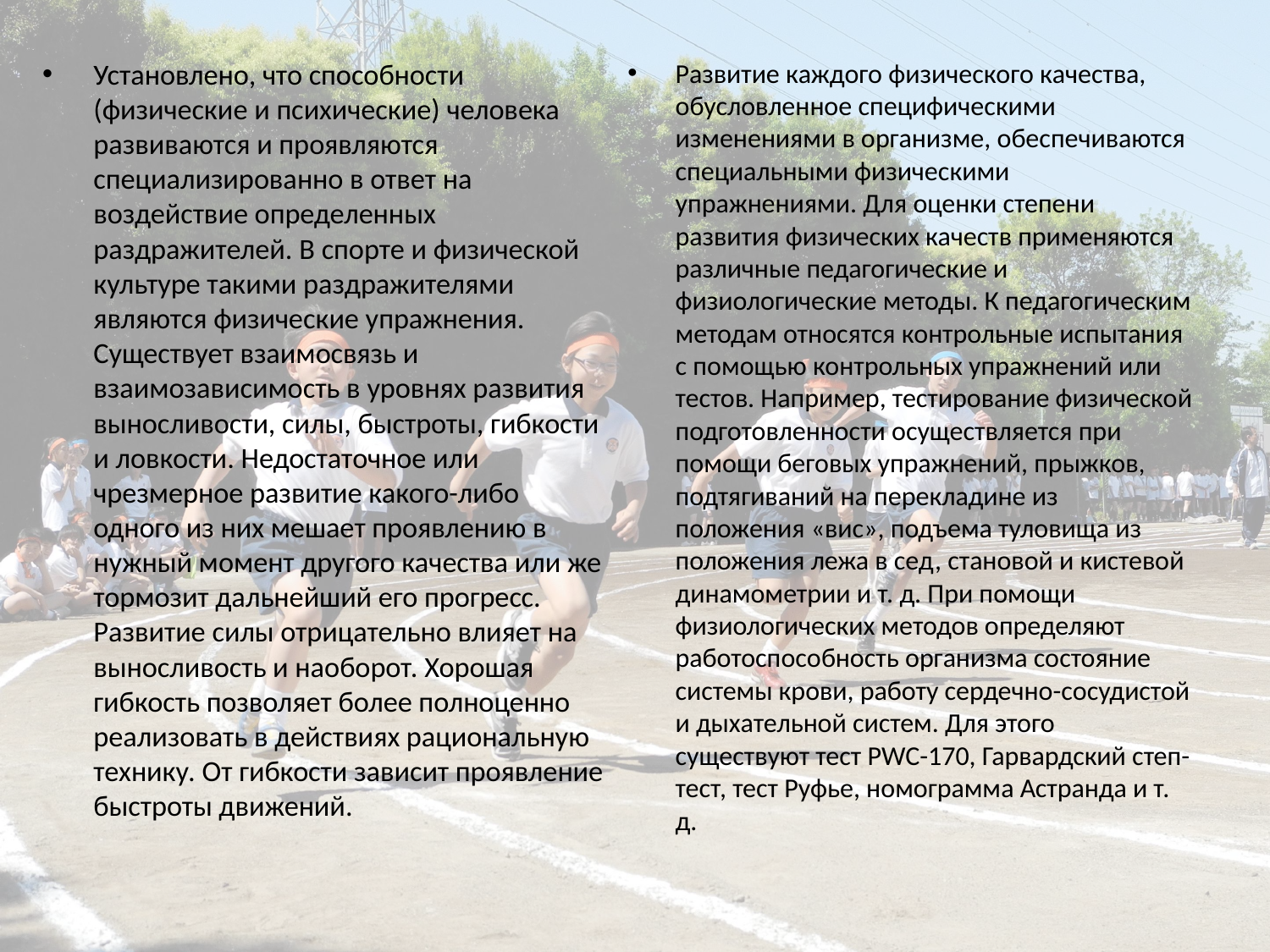

#
Установлено, что способности (физические и психические) человека развиваются и проявляются специализированно в ответ на воздействие определенных раздражителей. В спорте и физической культуре такими раздражителями являются физические упражнения. Существует взаимосвязь и взаимозависимость в уровнях развития выносливости, силы, быстроты, гибкости и ловкости. Недостаточное или чрезмерное развитие какого-либо одного из них мешает проявлению в нужный момент другого качества или же тормозит дальнейший его прогресс. Развитие силы отрицательно влияет на выносливость и наоборот. Хорошая гибкость позволяет более полноценно реализовать в действиях рациональную технику. От гибкости зависит проявление быстроты движений.
Развитие каждого физического качества, обусловленное специфическими изменениями в организме, обеспечиваются специальными физическими упражнениями. Для оценки степени развития физических качеств применяются различные педагогические и физиологические методы. К педагогическим методам относятся контрольные испытания с помощью контрольных упражнений или тестов. Например, тестирование физической подготовленности осуществляется при помощи беговых упражнений, прыжков, подтягиваний на перекладине из положения «вис», подъема туловища из положения лежа в сед, становой и кистевой динамометрии и т. д. При помощи физиологических методов определяют работоспособность организма состояние системы крови, работу сердечно-сосудистой и дыхательной систем. Для этого существуют тест РWC-170, Гарвардский степ-тест, тест Руфье, номограмма Астранда и т. д.